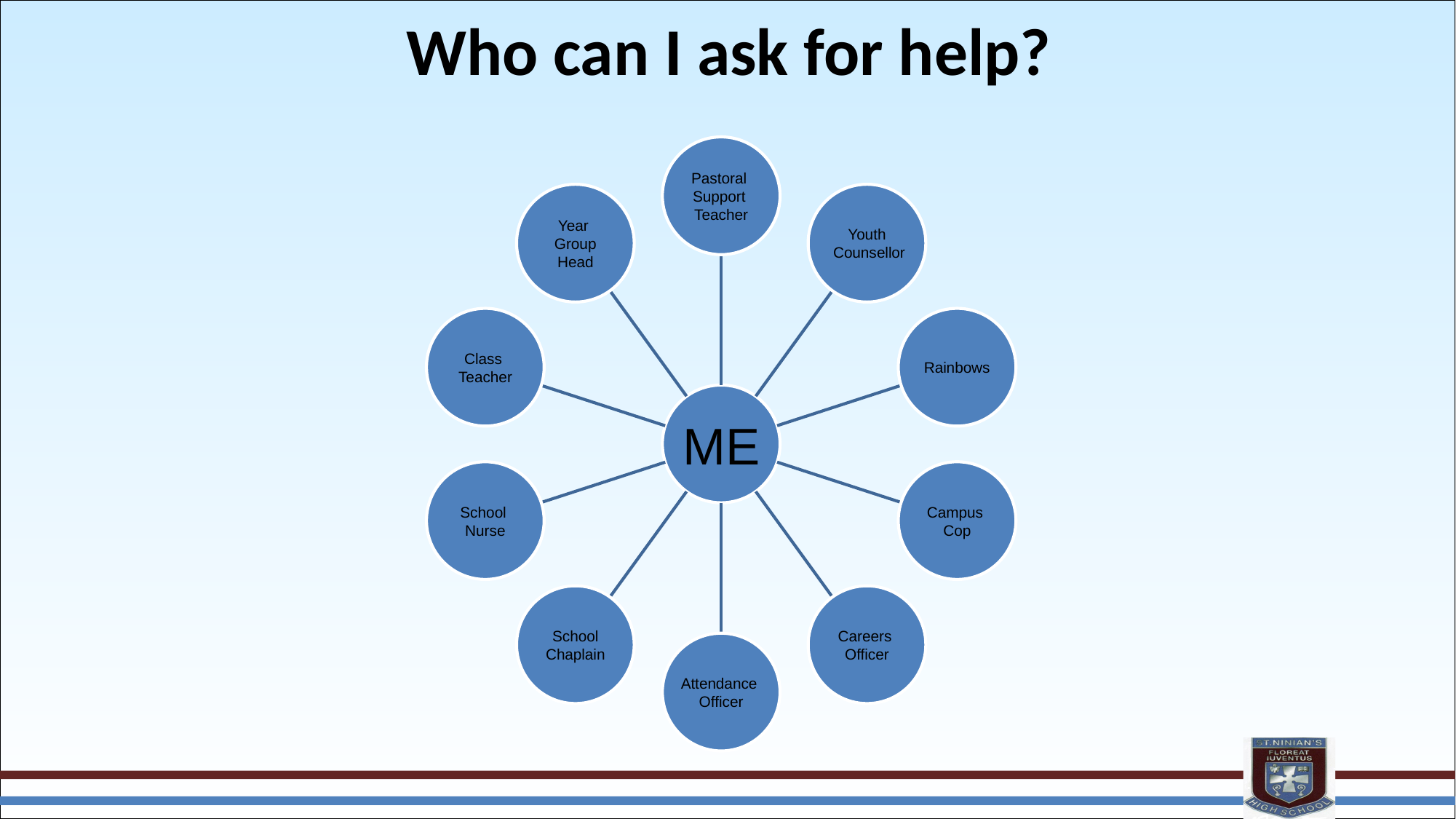

Who can I ask for help?
ME

Pastoral
Support
Teacher

Youth
 Counsellor

Rainbows

Campus
Cop

Careers
Officer

Attendance
Officer

School
Chaplain

School
Nurse

Class
Teacher

Year
Group Head